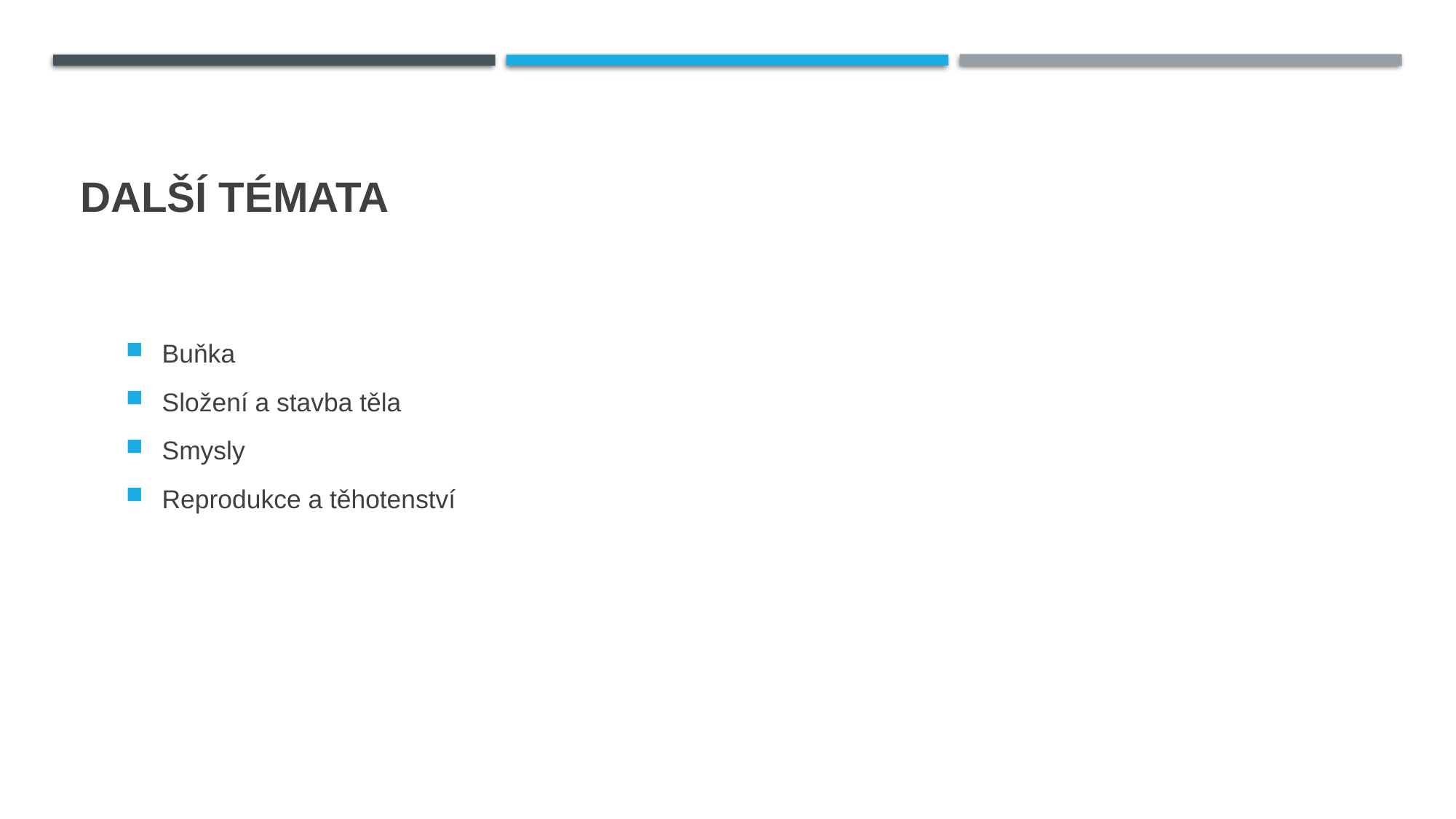

# DALŠÍ TÉMATA
Buňka
Složení a stavba těla
Smysly
Reprodukce a těhotenství